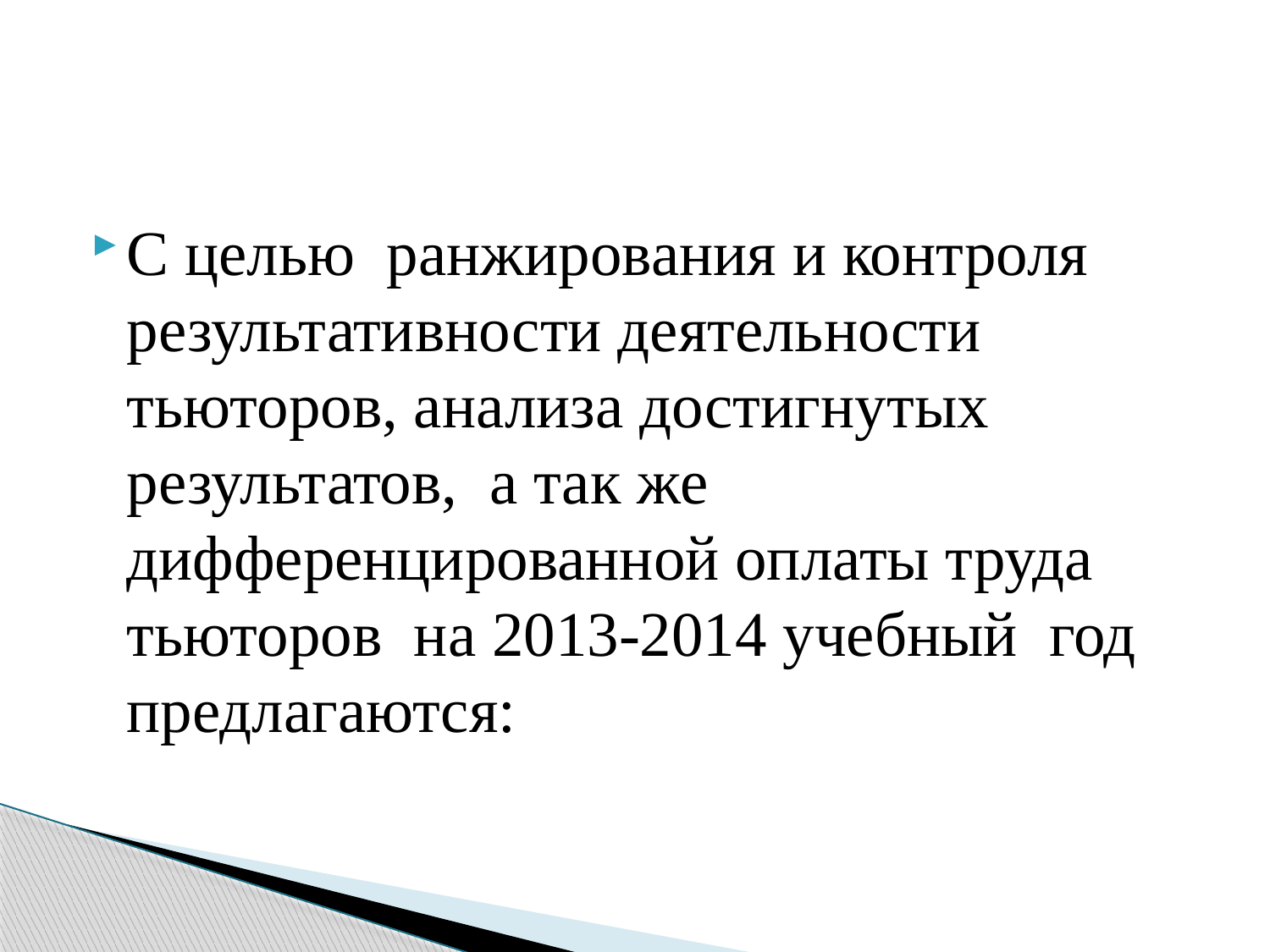

С целью  ранжирования и контроля  результативности деятельности тьюторов, анализа достигнутых результатов,  а так же дифференцированной оплаты труда тьюторов  на 2013-2014 учебный  год  предлагаются: